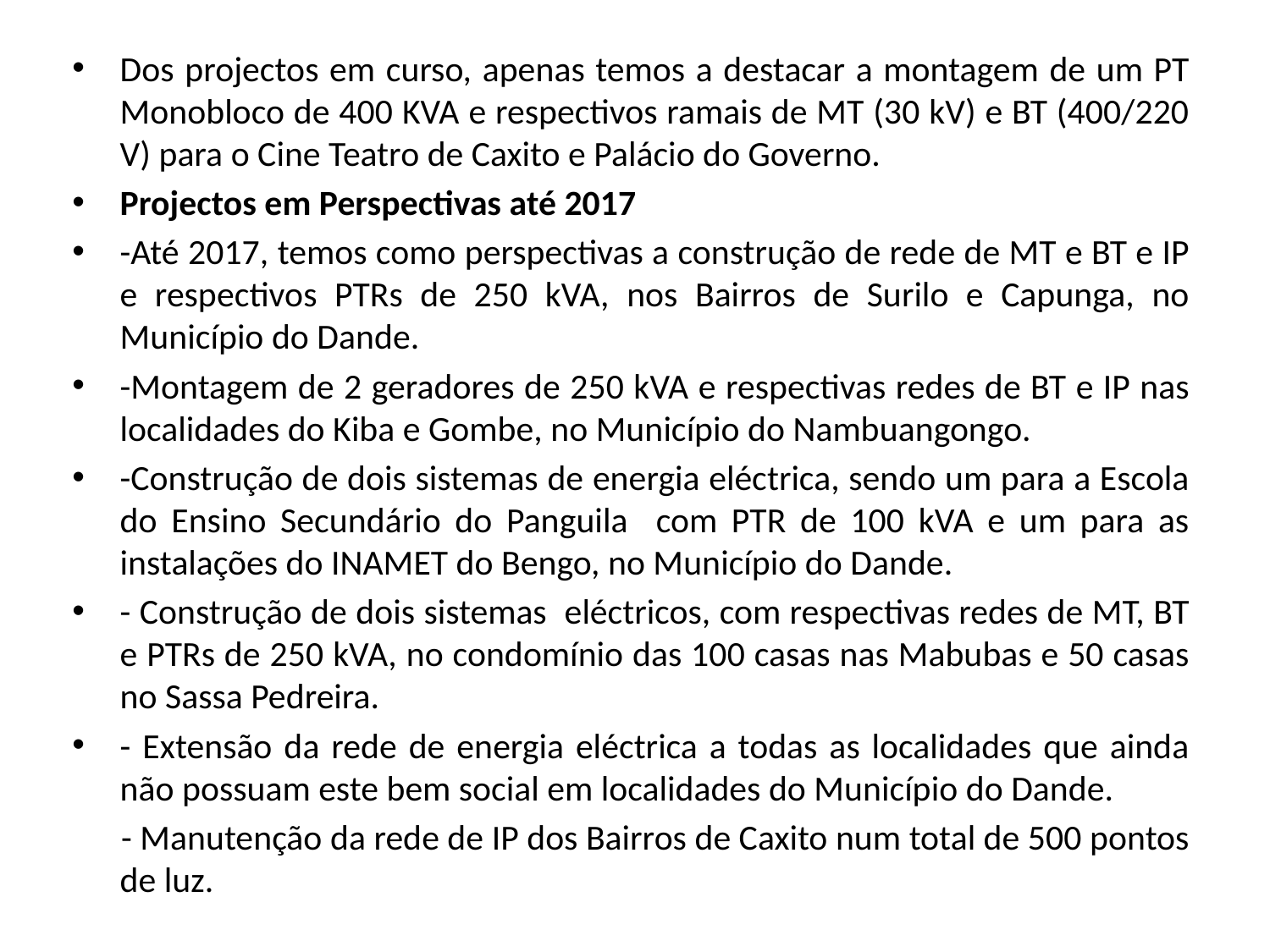

Dos projectos em curso, apenas temos a destacar a montagem de um PT Monobloco de 400 KVA e respectivos ramais de MT (30 kV) e BT (400/220 V) para o Cine Teatro de Caxito e Palácio do Governo.
Projectos em Perspectivas até 2017
-Até 2017, temos como perspectivas a construção de rede de MT e BT e IP e respectivos PTRs de 250 kVA, nos Bairros de Surilo e Capunga, no Município do Dande.
-Montagem de 2 geradores de 250 kVA e respectivas redes de BT e IP nas localidades do Kiba e Gombe, no Município do Nambuangongo.
-Construção de dois sistemas de energia eléctrica, sendo um para a Escola do Ensino Secundário do Panguila  com PTR de 100 kVA e um para as instalações do INAMET do Bengo, no Município do Dande.
- Construção de dois sistemas  eléctricos, com respectivas redes de MT, BT e PTRs de 250 kVA, no condomínio das 100 casas nas Mabubas e 50 casas no Sassa Pedreira.
- Extensão da rede de energia eléctrica a todas as localidades que ainda não possuam este bem social em localidades do Município do Dande.
      - Manutenção da rede de IP dos Bairros de Caxito num total de 500 pontos de luz.